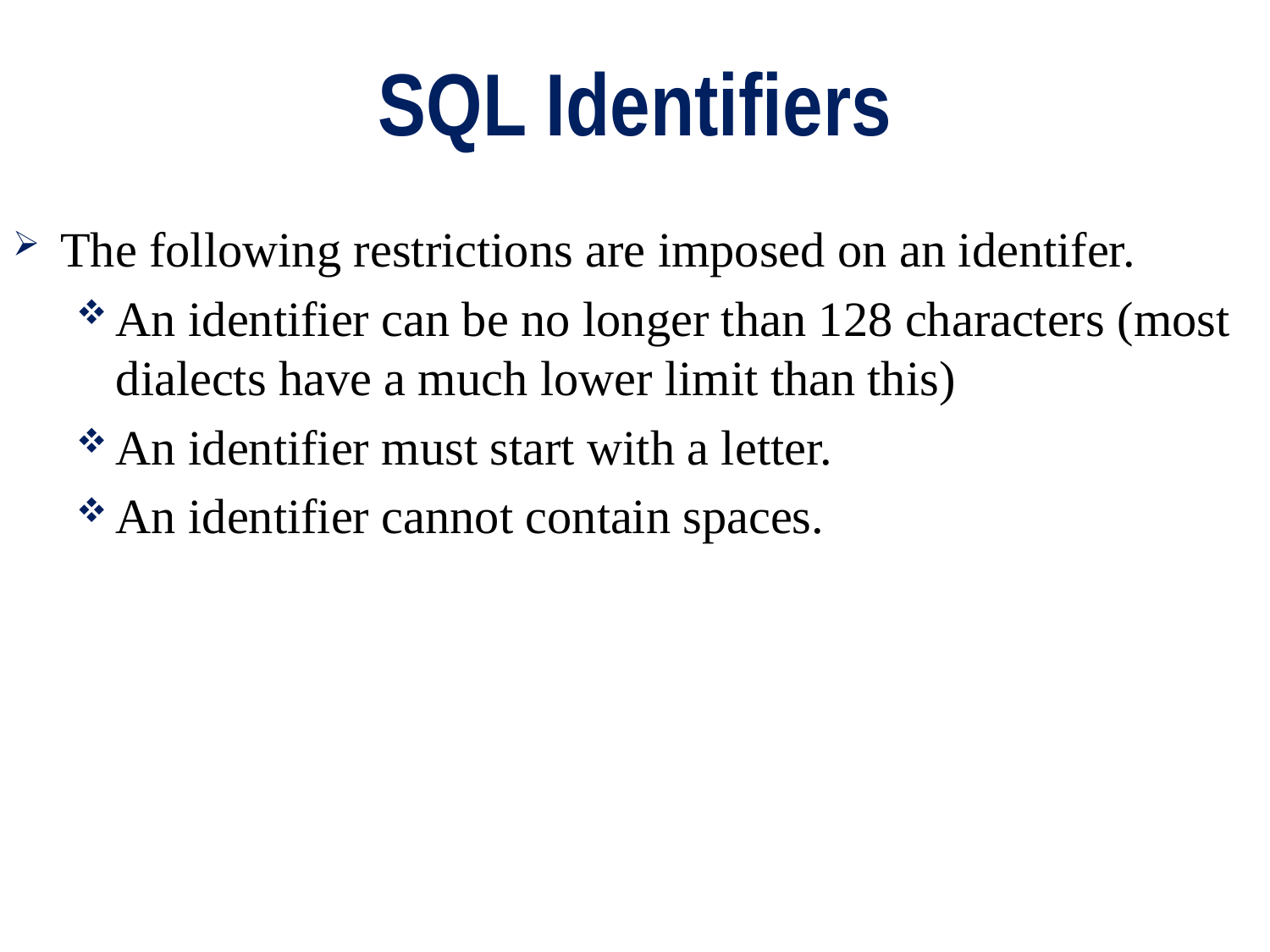

# SQL Identifiers
The following restrictions are imposed on an identifer.
An identifier can be no longer than 128 characters (most dialects have a much lower limit than this)
An identifier must start with a letter.
An identifier cannot contain spaces.